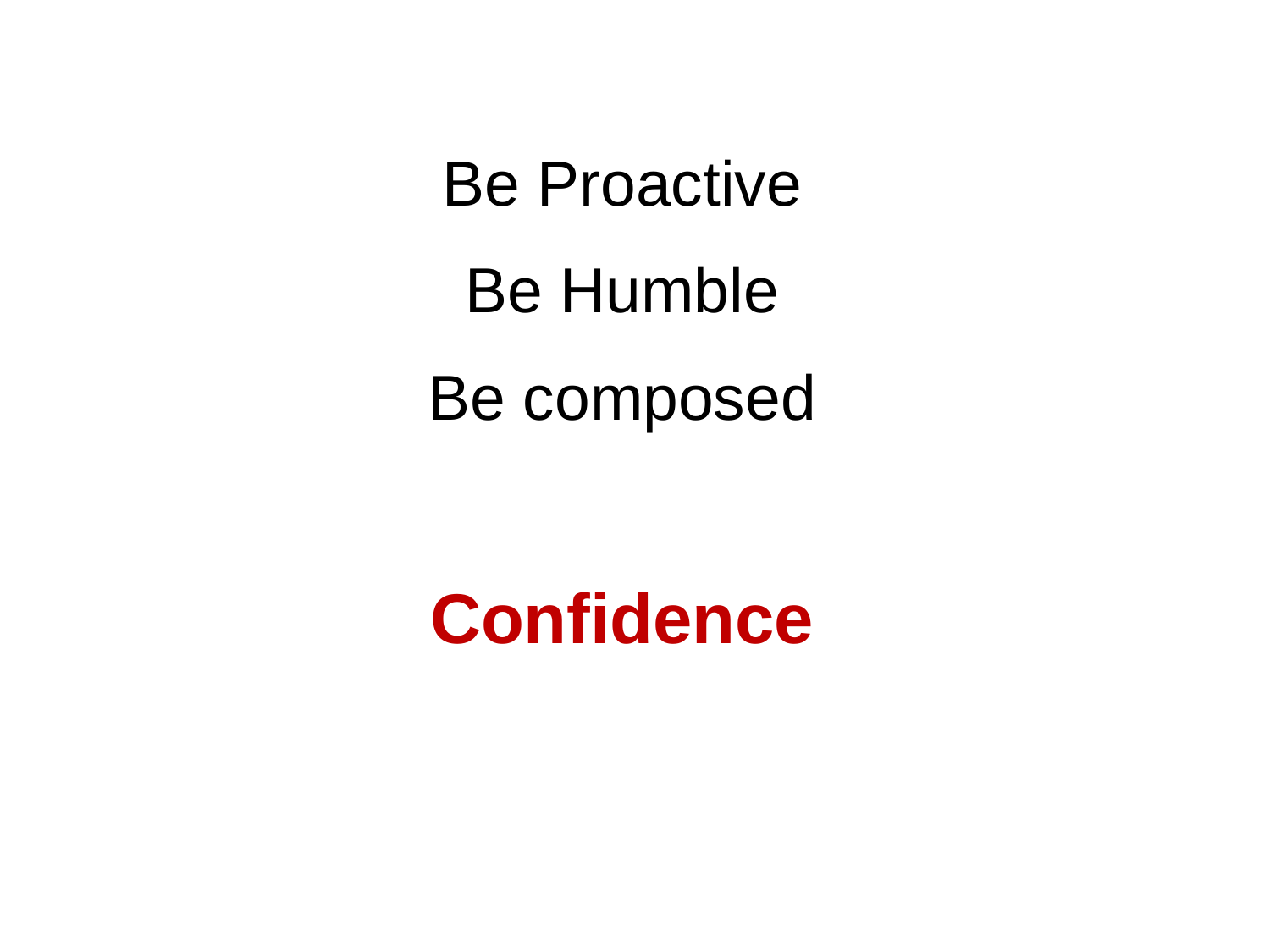

Be Proactive
Be Humble
Be composed

Confidence